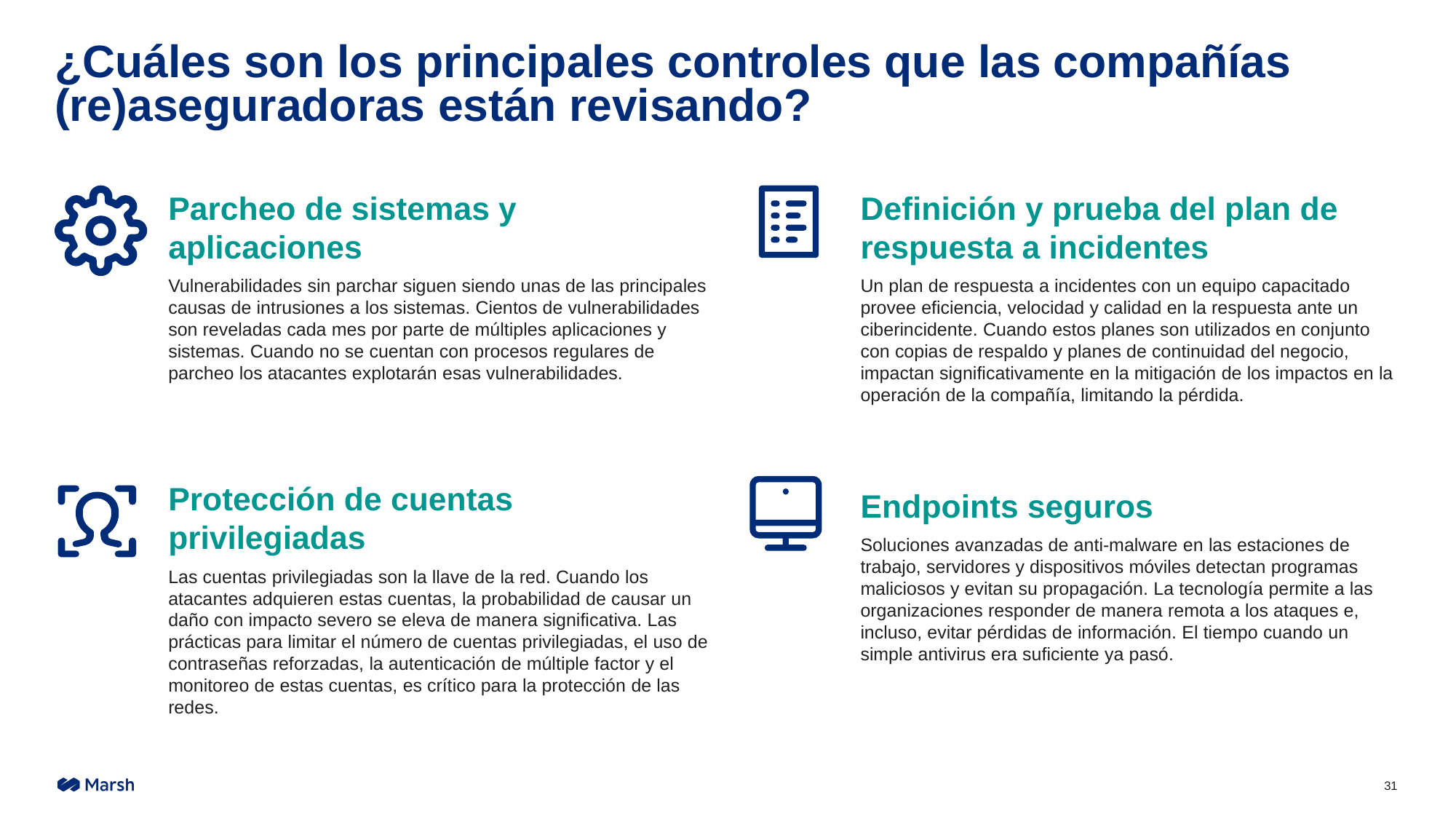

# ¿Cuáles son los principales controles que las compañías (re)aseguradoras están revisando?

Parcheo de sistemas y aplicaciones
Vulnerabilidades sin parchar siguen siendo unas de las principales causas de intrusiones a los sistemas. Cientos de vulnerabilidades son reveladas cada mes por parte de múltiples aplicaciones y sistemas. Cuando no se cuentan con procesos regulares de parcheo los atacantes explotarán esas vulnerabilidades.
Definición y prueba del plan de respuesta a incidentes
Un plan de respuesta a incidentes con un equipo capacitado provee eficiencia, velocidad y calidad en la respuesta ante un ciberincidente. Cuando estos planes son utilizados en conjunto con copias de respaldo y planes de continuidad del negocio, impactan significativamente en la mitigación de los impactos en la operación de la compañía, limitando la pérdida.

Protección de cuentas privilegiadas
Las cuentas privilegiadas son la llave de la red. Cuando los atacantes adquieren estas cuentas, la probabilidad de causar un daño con impacto severo se eleva de manera significativa. Las prácticas para limitar el número de cuentas privilegiadas, el uso de contraseñas reforzadas, la autenticación de múltiple factor y el monitoreo de estas cuentas, es crítico para la protección de las redes.
Endpoints seguros
Soluciones avanzadas de anti-malware en las estaciones de trabajo, servidores y dispositivos móviles detectan programas maliciosos y evitan su propagación. La tecnología permite a las organizaciones responder de manera remota a los ataques e, incluso, evitar pérdidas de información. El tiempo cuando un simple antivirus era suficiente ya pasó.